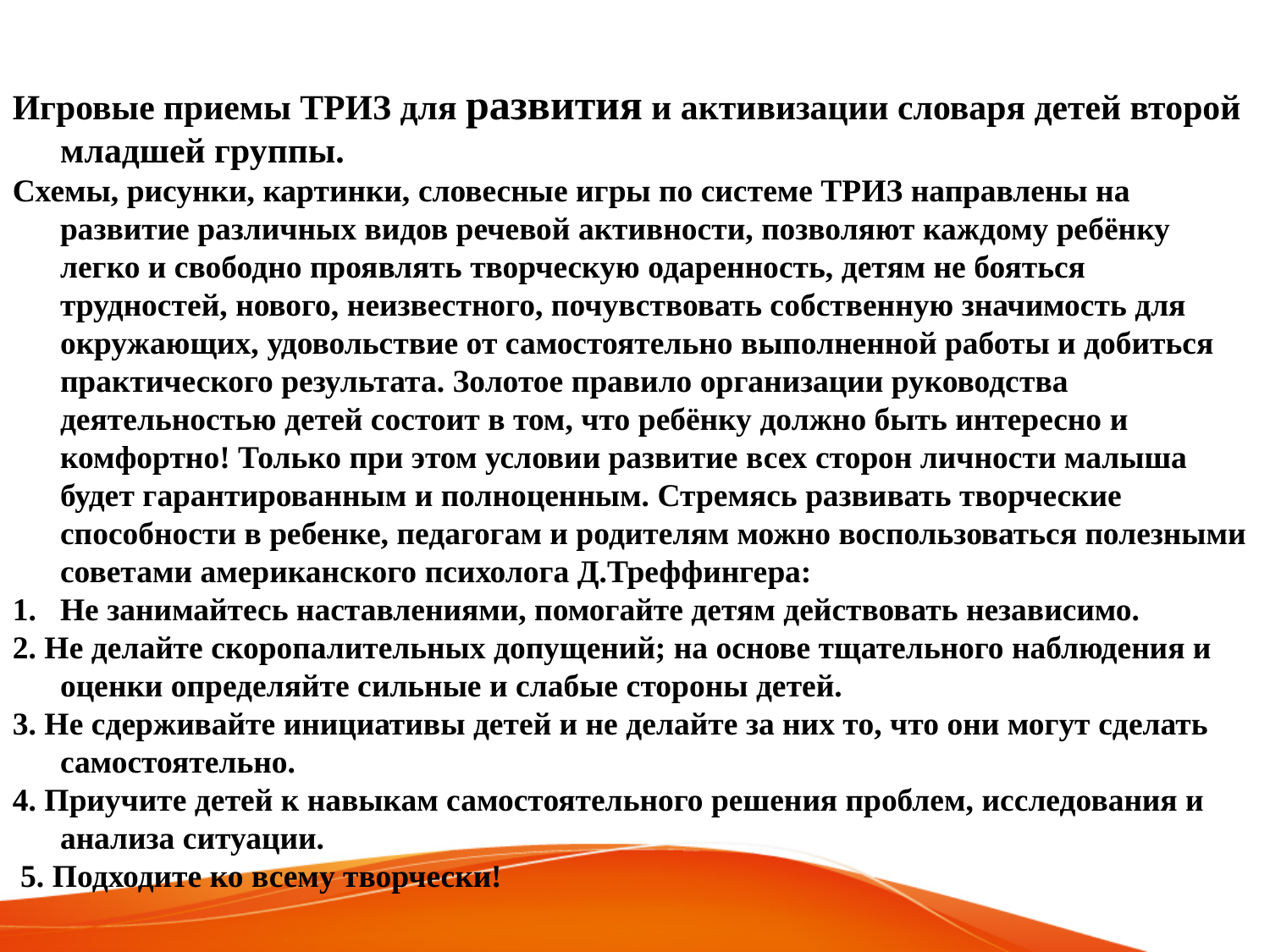

Игровые приемы ТРИЗ для развития и активизации словаря детей второй младшей группы.
Схемы, рисунки, картинки, словесные игры по системе ТРИЗ направлены на развитие различных видов речевой активности, позволяют каждому ребёнку легко и свободно проявлять творческую одаренность, детям не бояться трудностей, нового, неизвестного, почувствовать собственную значимость для окружающих, удовольствие от самостоятельно выполненной работы и добиться практического результата. Золотое правило организации руководства деятельностью детей состоит в том, что ребёнку должно быть интересно и комфортно! Только при этом условии развитие всех сторон личности малыша будет гарантированным и полноценным. Стремясь развивать творческие способности в ребенке, педагогам и родителям можно воспользоваться полезными советами американского психолога Д.Треффингера:
Не занимайтесь наставлениями, помогайте детям действовать независимо.
2. Не делайте скоропалительных допущений; на основе тщательного наблюдения и оценки определяйте сильные и слабые стороны детей.
3. Не сдерживайте инициативы детей и не делайте за них то, что они могут сделать самостоятельно.
4. Приучите детей к навыкам самостоятельного решения проблем, исследования и анализа ситуации.
 5. Подходите ко всему творчески!